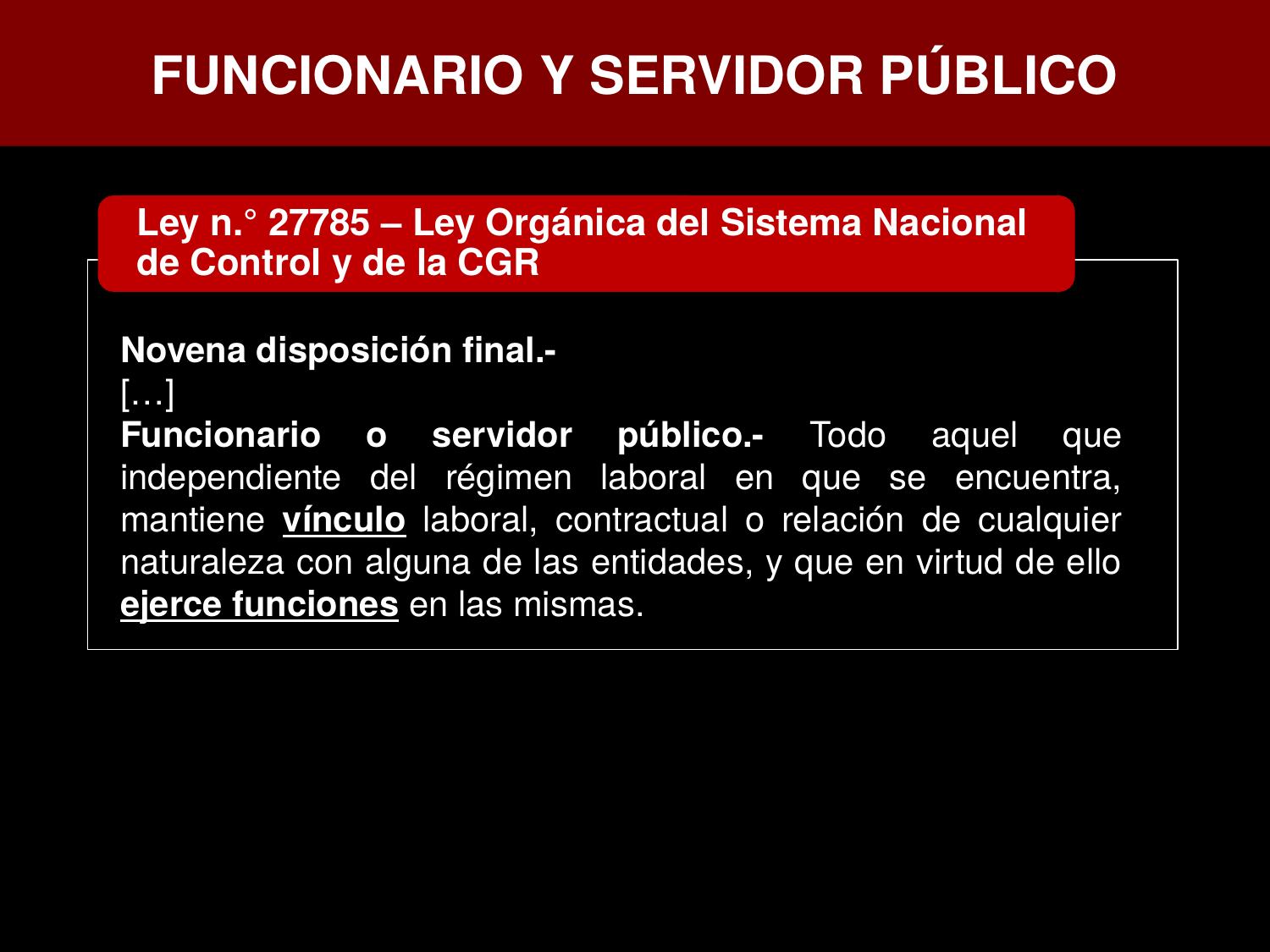

FUNCIONARIO Y SERVIDOR PÚBLICO
Ley n.° 27785 – Ley Orgánica del Sistema Nacional de Control y de la CGR
Novena disposición final.-
[…]
Funcionario o servidor público.- Todo aquel que independiente del régimen laboral en que se encuentra, mantiene vínculo laboral, contractual o relación de cualquier naturaleza con alguna de las entidades, y que en virtud de ello ejerce funciones en las mismas.